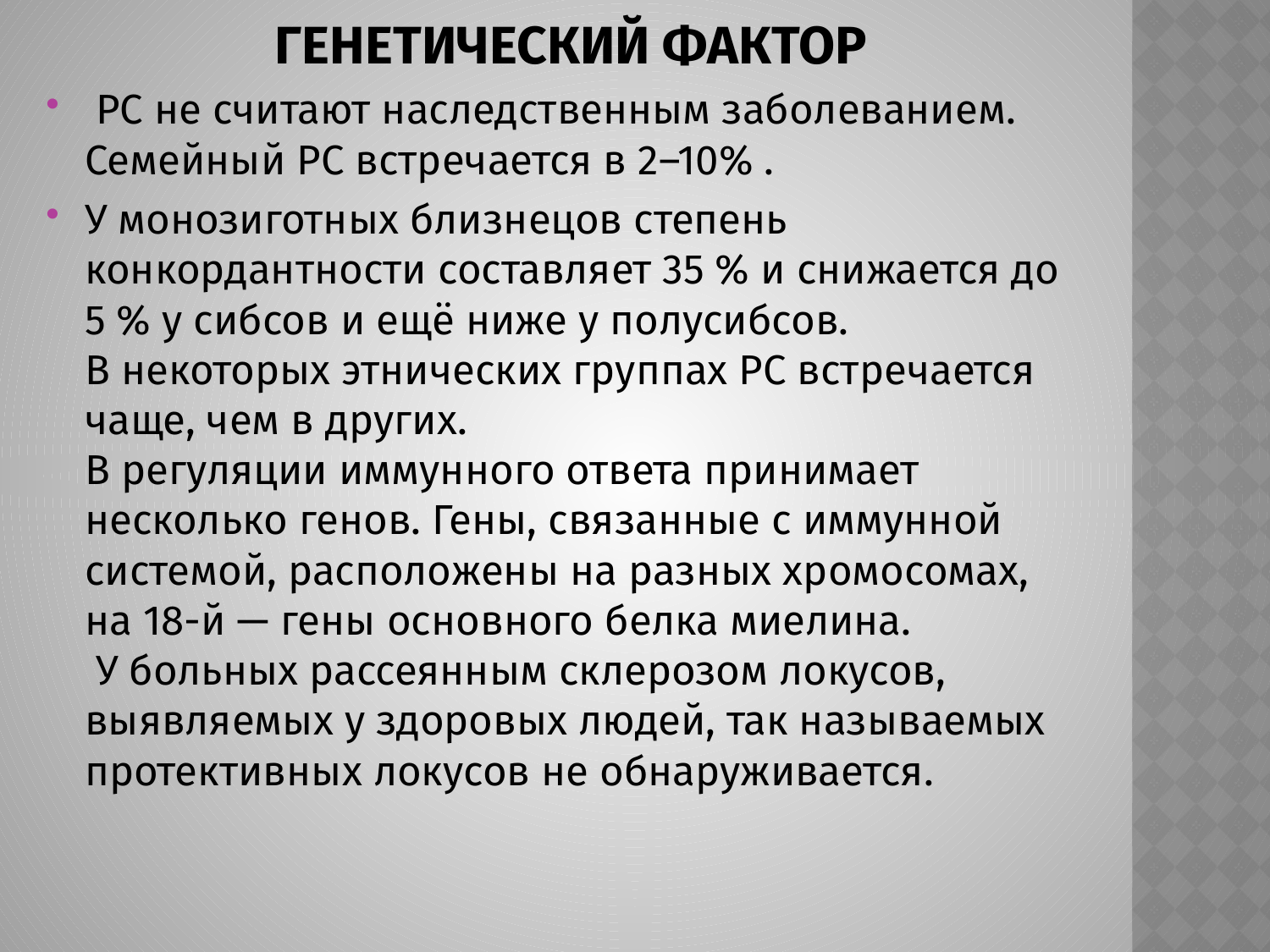

# генетический фактор
 РС не считают наследственным заболеванием. Семейный РС встречается в 2–10% .
У монозиготных близнецов степень конкордантности составляет 35 % и снижается до 5 % у сибсов и ещё ниже у полусибсов.
В некоторых этнических группах РС встречается чаще, чем в других.
В регуляции иммунного ответа принимает несколько генов. Гены, связанные с иммунной системой, расположены на разных хромосомах, на 18-й — гены основного белка миелина. 
 У больных рассеянным склерозом локусов, выявляемых у здоровых людей, так называемых протективных локусов не обнаруживается.